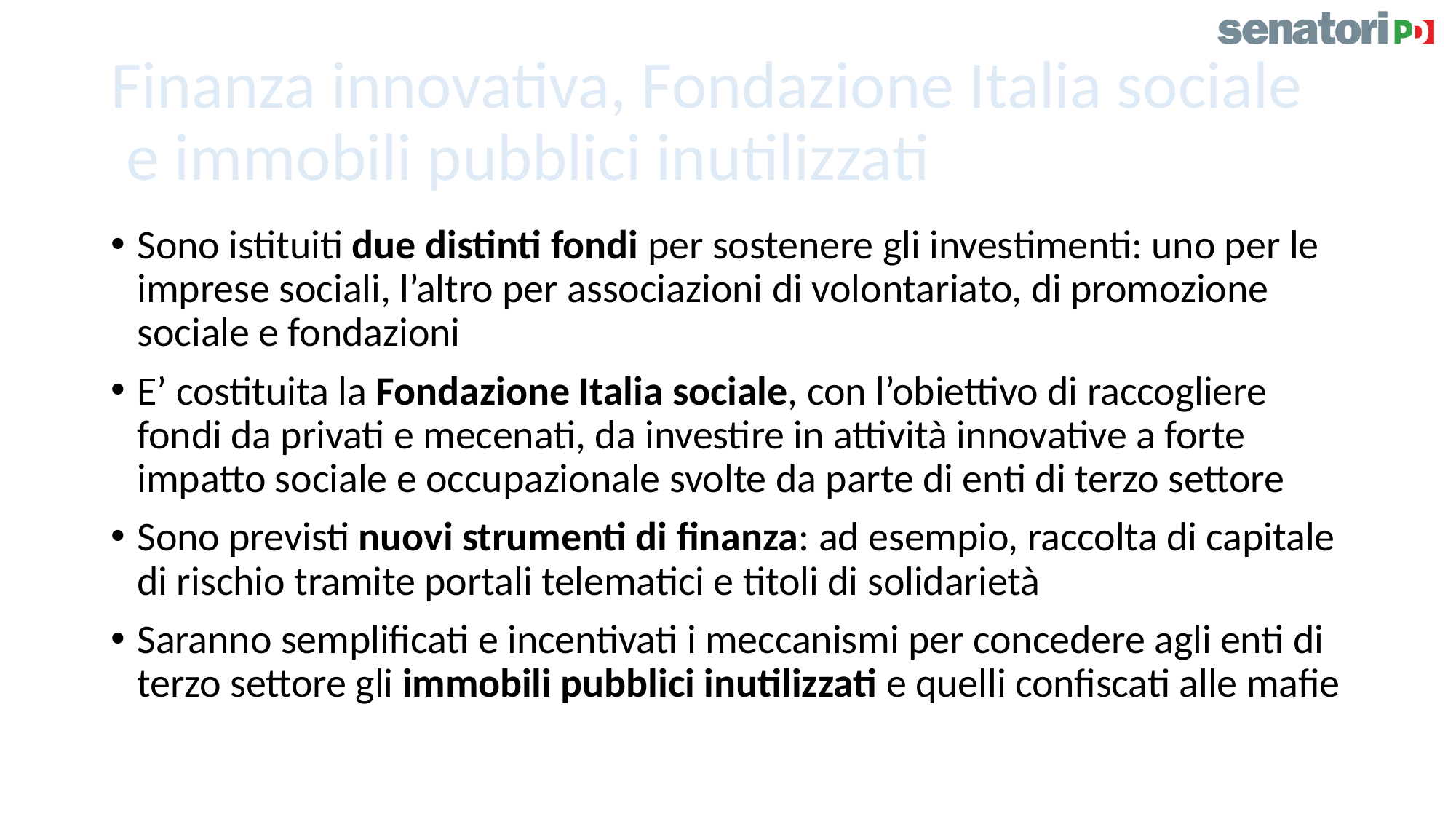

# Finanza innovativa, Fondazione Italia sociale    e immobili pubblici inutilizzati
Sono istituiti due distinti fondi per sostenere gli investimenti: uno per le imprese sociali, l’altro per associazioni di volontariato, di promozione sociale e fondazioni
E’ costituita la Fondazione Italia sociale, con l’obiettivo di raccogliere fondi da privati e mecenati, da investire in attività innovative a forte impatto sociale e occupazionale svolte da parte di enti di terzo settore
Sono previsti nuovi strumenti di finanza: ad esempio, raccolta di capitale di rischio tramite portali telematici e titoli di solidarietà
Saranno semplificati e incentivati i meccanismi per concedere agli enti di terzo settore gli immobili pubblici inutilizzati e quelli confiscati alle mafie